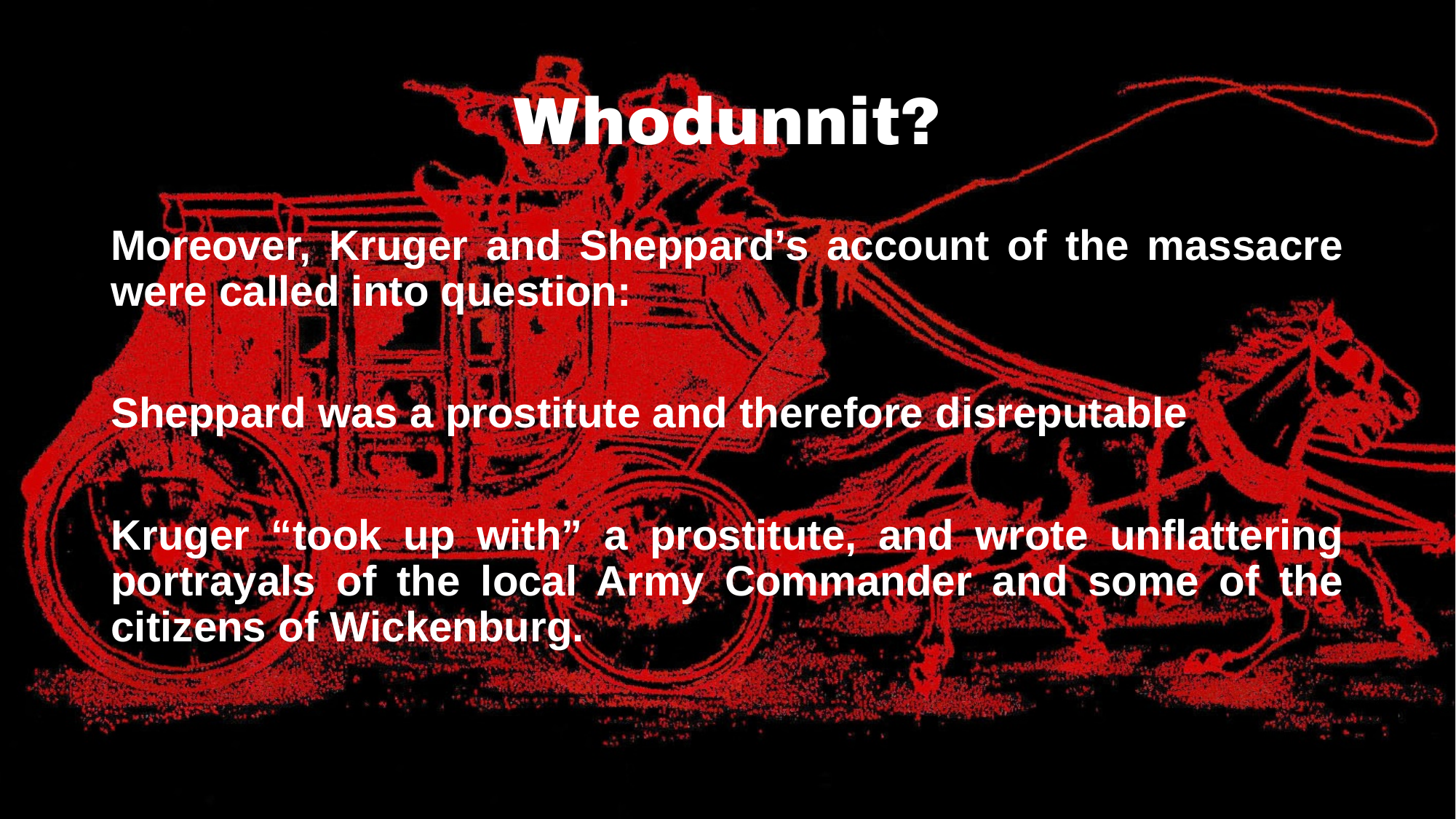

# Whodunnit?
Moreover, Kruger and Sheppard’s account of the massacre were called into question:

Sheppard was a prostitute and therefore disreputable

Kruger “took up with” a prostitute, and wrote unflattering portrayals of the local Army Commander and some of the citizens of Wickenburg.